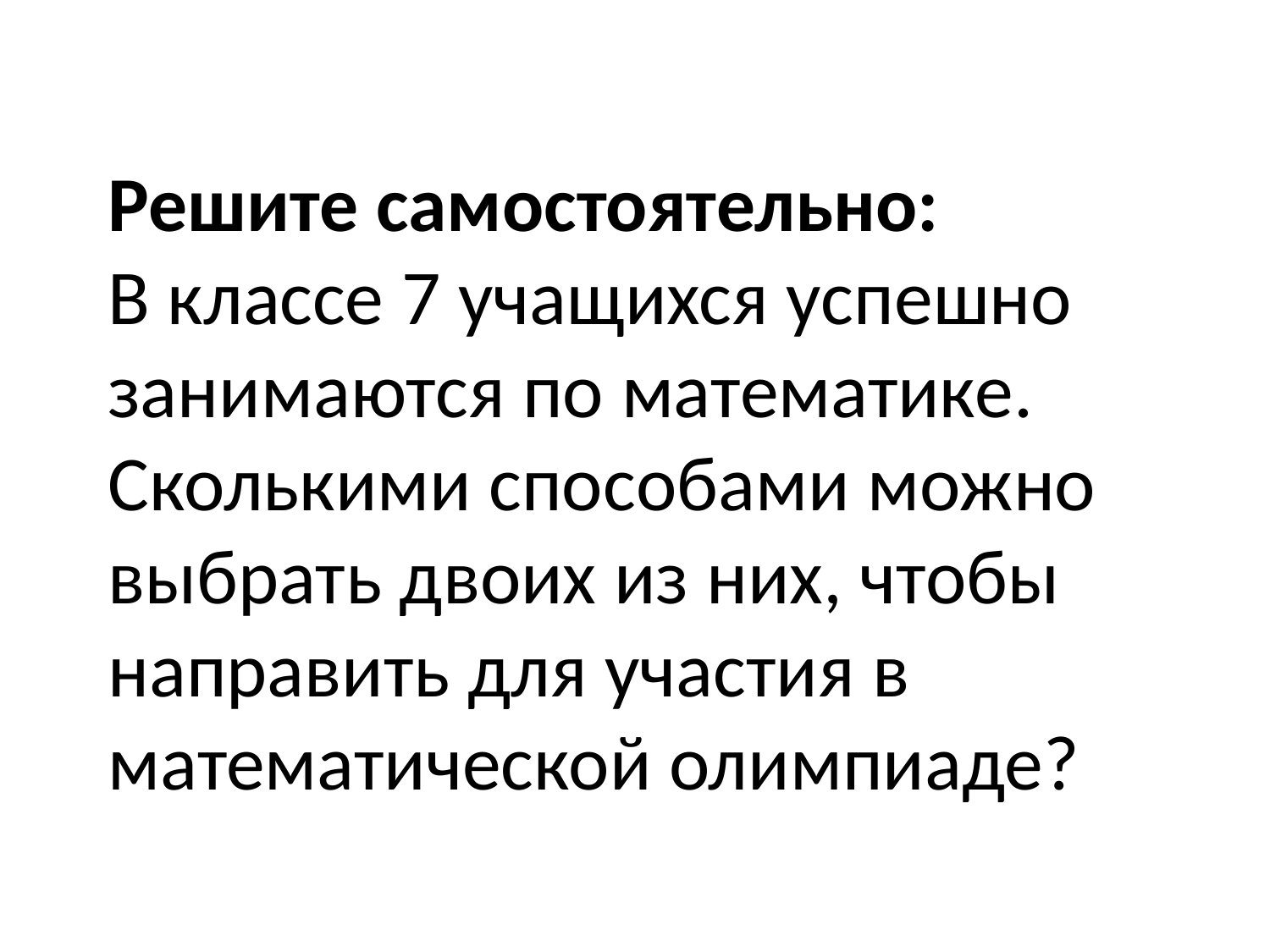

Решите самостоятельно:
В классе 7 учащихся успешно занимаются по математике. Сколькими способами можно выбрать двоих из них, чтобы направить для участия в математической олимпиаде?